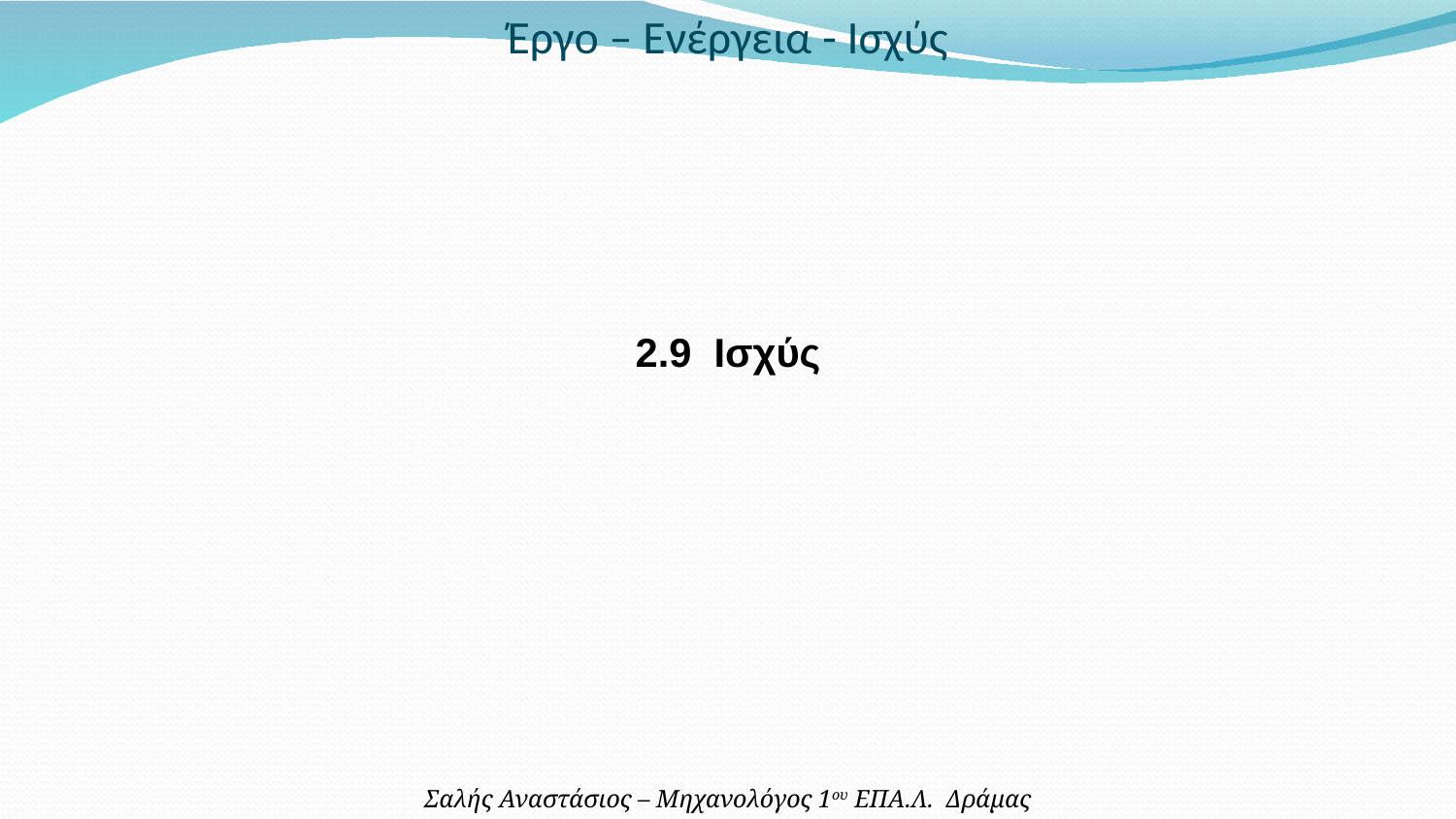

Έργο – Ενέργεια - Ισχύς
2.9  Ισχύς